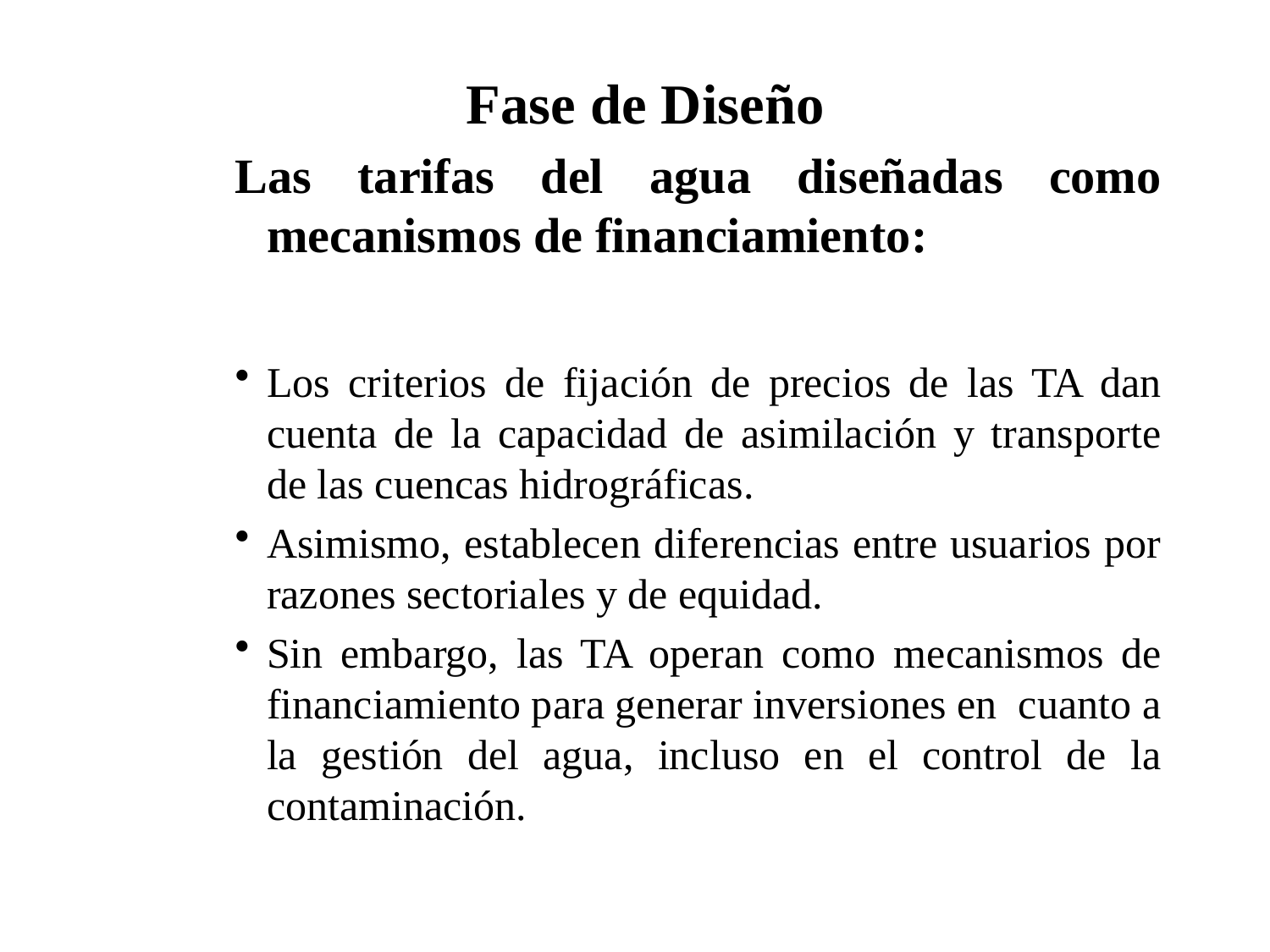

# Fase de Diseño
Las tarifas del agua diseñadas como mecanismos de financiamiento:

Los criterios de fijación de precios de las TA dan cuenta de la capacidad de asimilación y transporte de las cuencas hidrográficas.
Asimismo, establecen diferencias entre usuarios por razones sectoriales y de equidad.
Sin embargo, las TA operan como mecanismos de financiamiento para generar inversiones en  cuanto a la gestión del agua, incluso en el control de la contaminación.